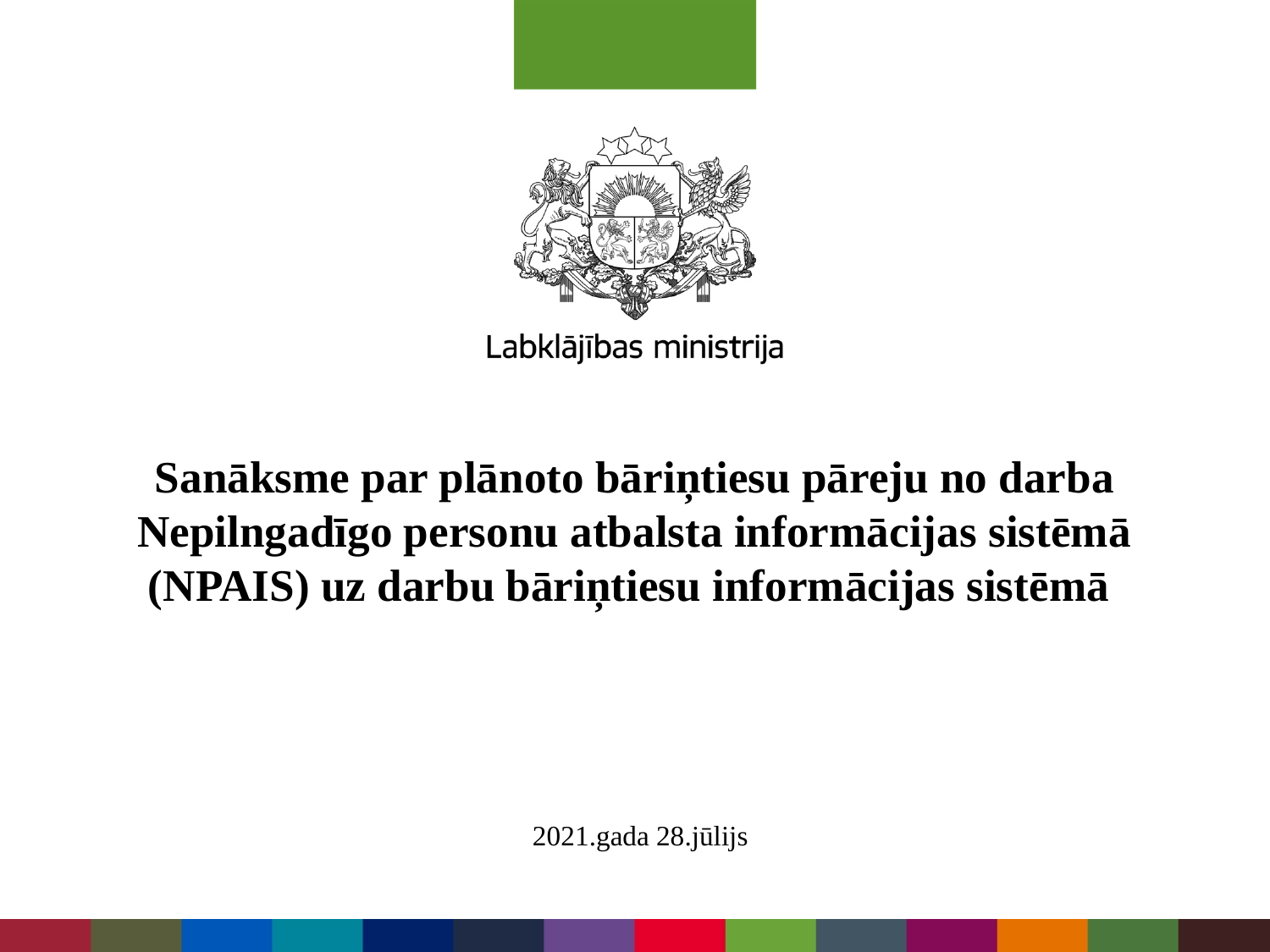

# Sanāksme par plānoto bāriņtiesu pāreju no darba Nepilngadīgo personu atbalsta informācijas sistēmā (NPAIS) uz darbu bāriņtiesu informācijas sistēmā

2021.gada 28.jūlijs